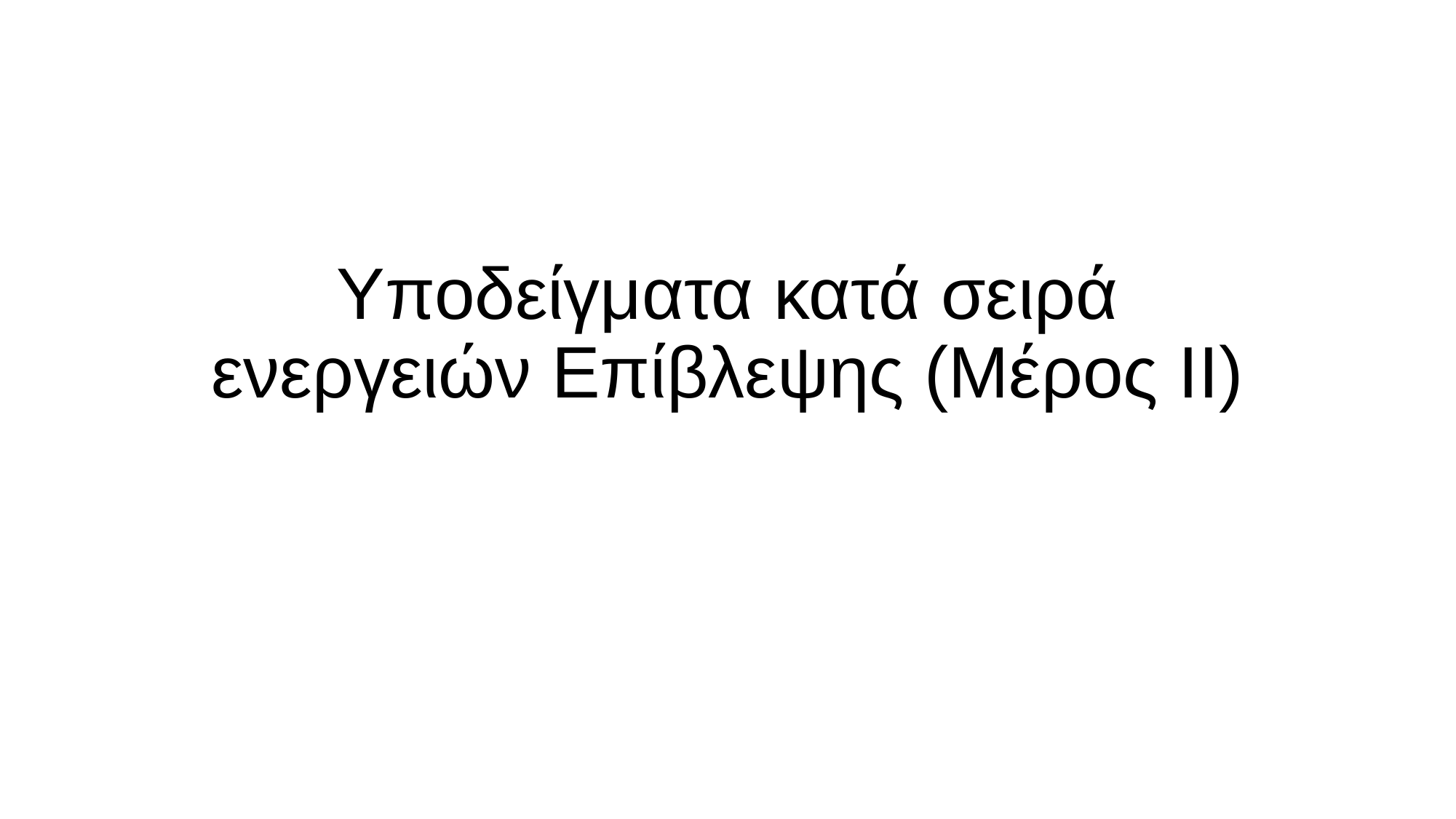

# Υποδείγματα κατά σειρά ενεργειών Επίβλεψης (Μέρος ΙΙ)